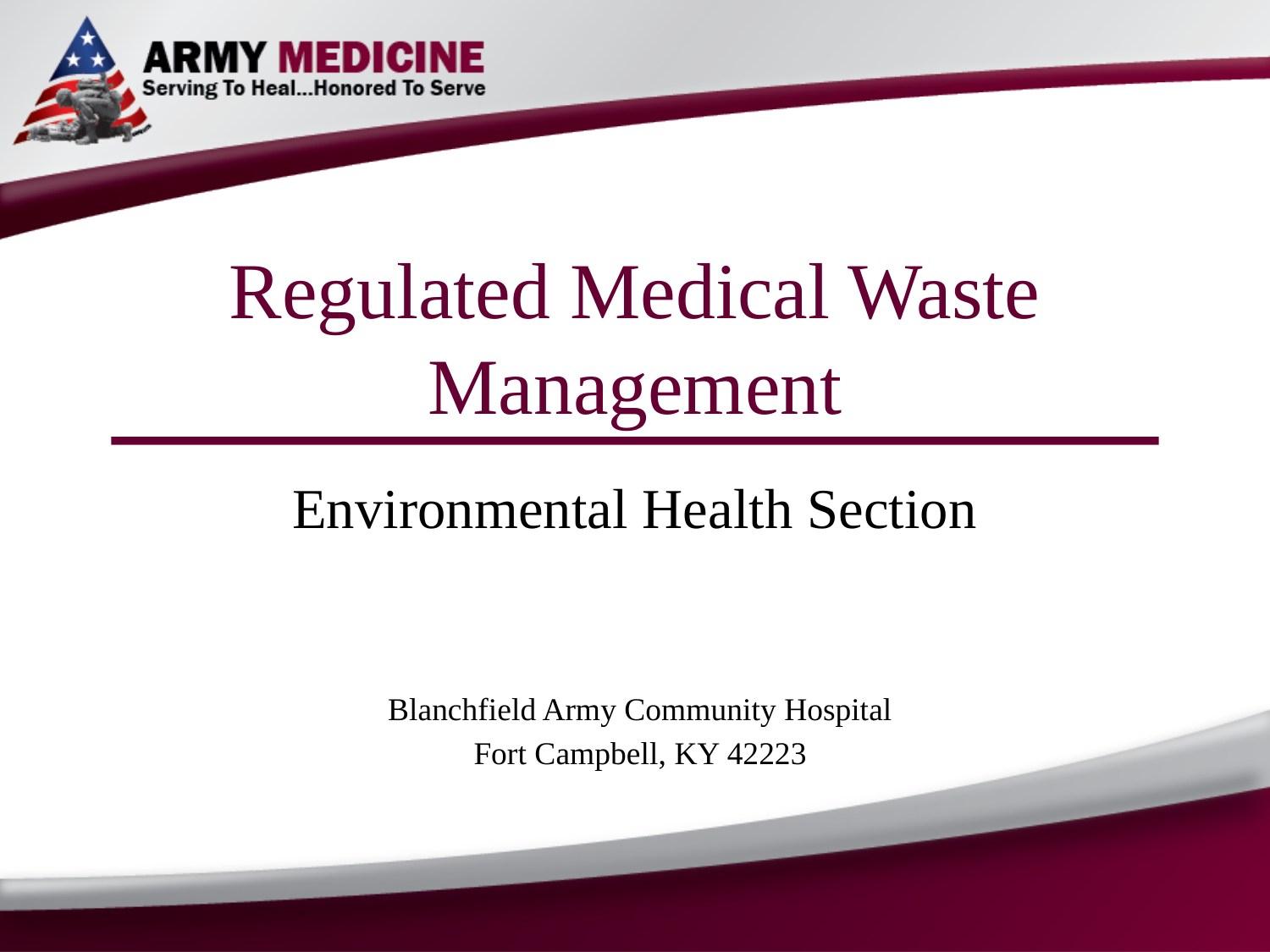

# Regulated Medical Waste Management
Environmental Health Section
Blanchfield Army Community Hospital
Fort Campbell, KY 42223